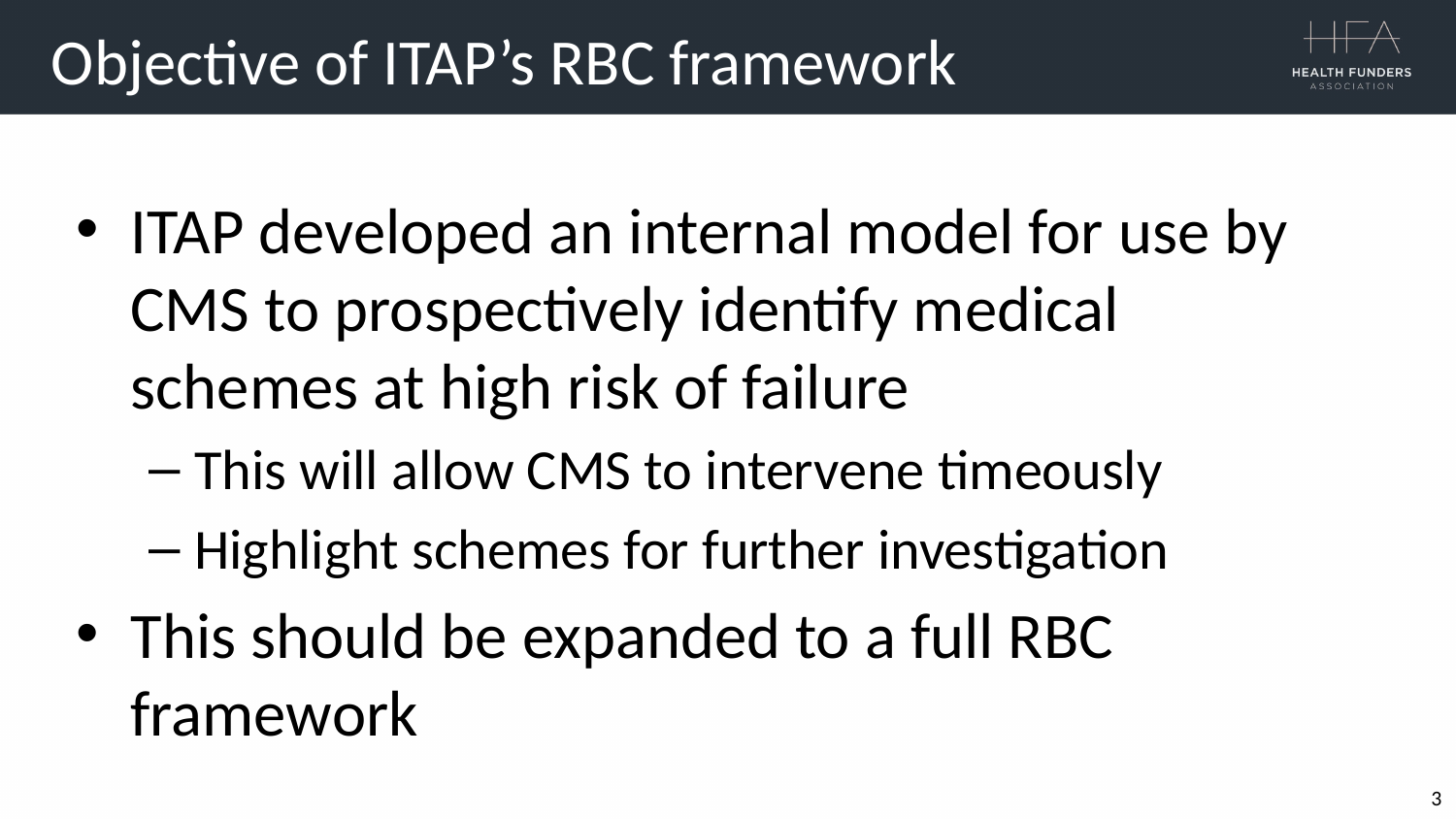

Objective of ITAP’s RBC framework
ITAP developed an internal model for use by CMS to prospectively identify medical schemes at high risk of failure
This will allow CMS to intervene timeously
Highlight schemes for further investigation
This should be expanded to a full RBC framework